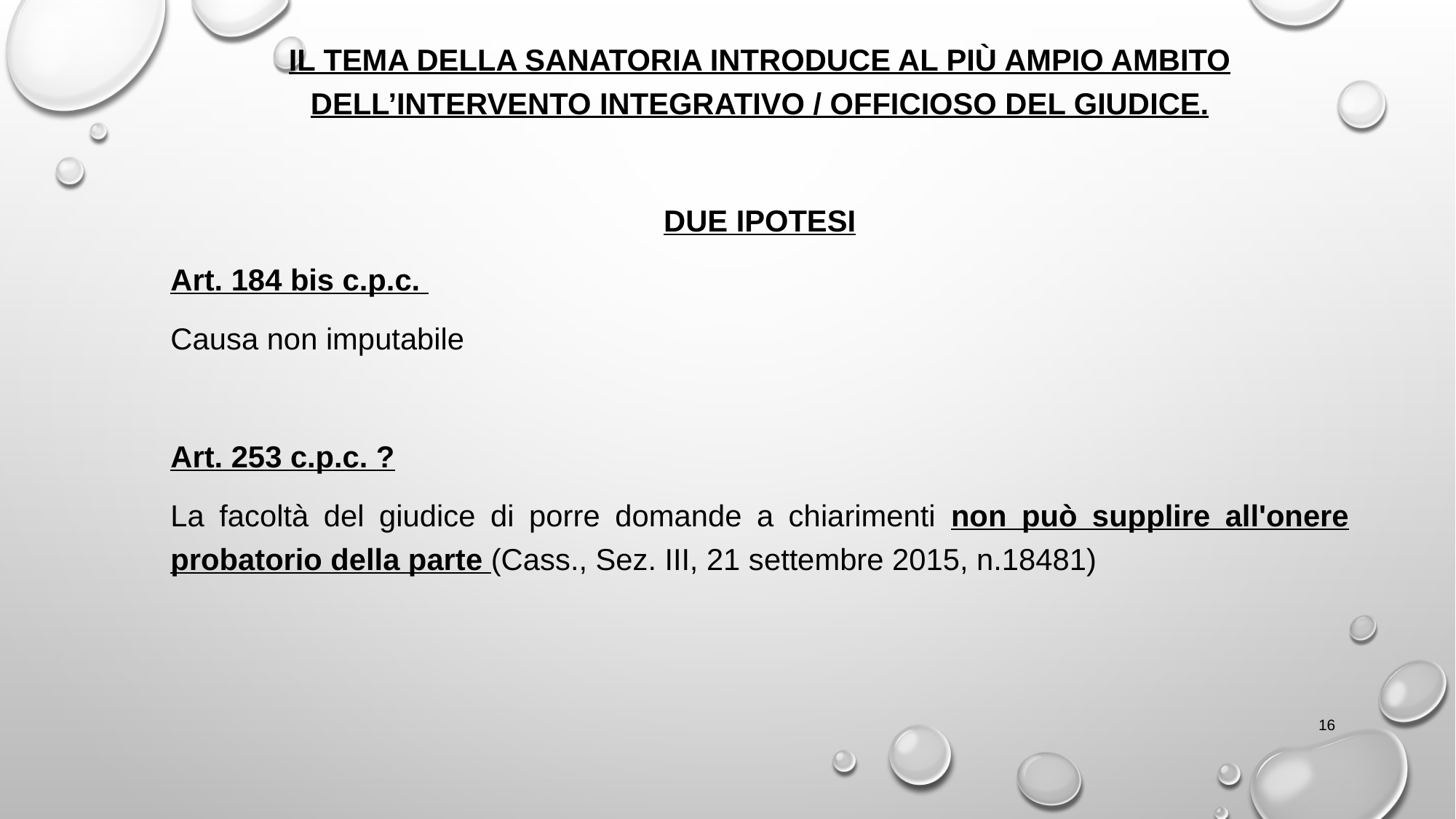

IL TEMA DELLA SANATORIA INTRODUCE AL PIÙ AMPIO AMBITO DELL’INTERVENTO INTEGRATIVO / OFFICIOSO DEL GIUDICE.

DUE IPOTESI
Art. 184 bis c.p.c.
Causa non imputabile

Art. 253 c.p.c. ?
La facoltà del giudice di porre domande a chiarimenti non può supplire all'onere probatorio della parte (Cass., Sez. III, 21 settembre 2015, n.18481)

16